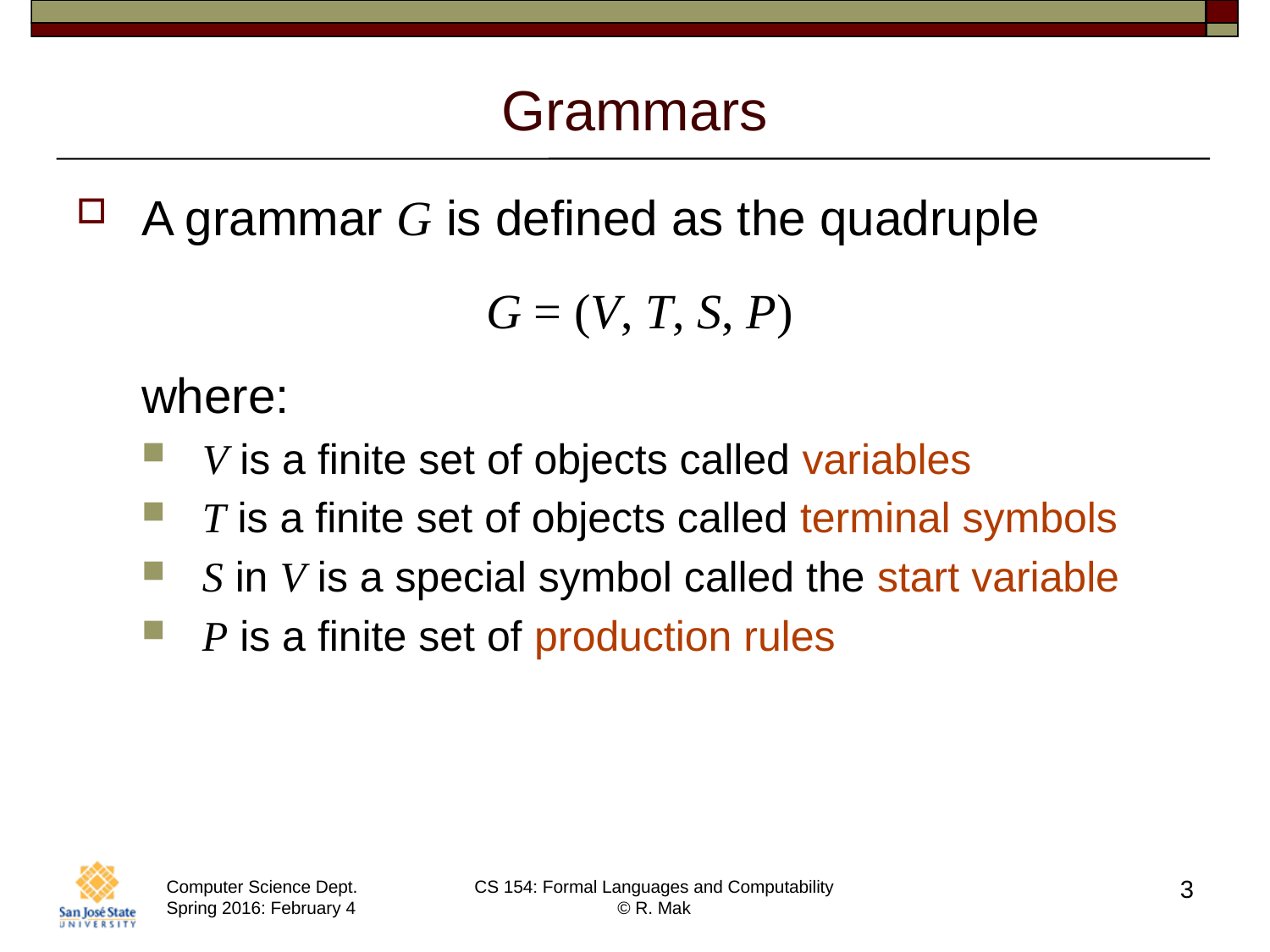

# Grammars
A grammar G is defined as the quadruple
where:
V is a finite set of objects called variables
T is a finite set of objects called terminal symbols
S in V is a special symbol called the start variable
P is a finite set of production rules
G = (V, T, S, P)
3